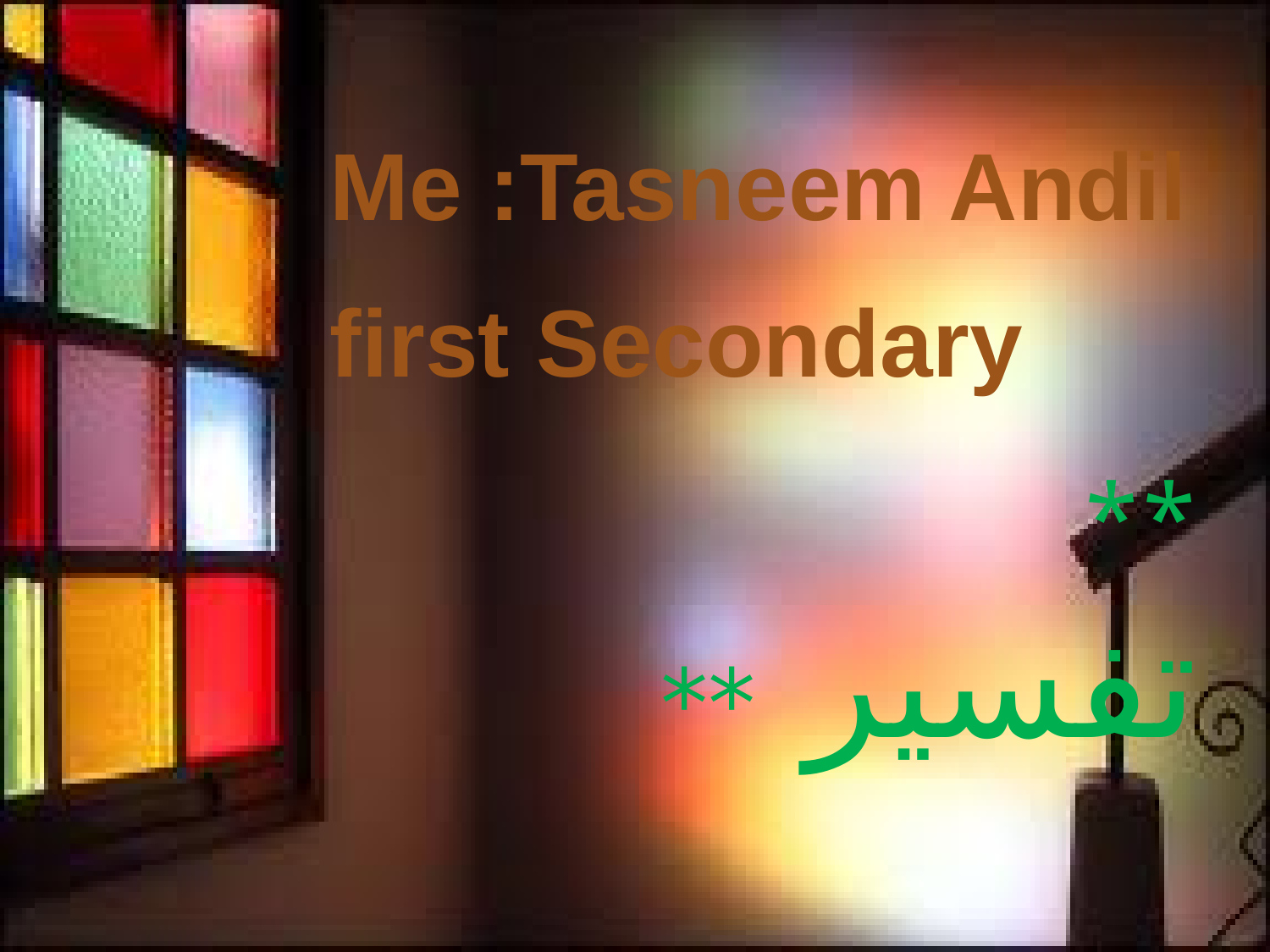

Me :Tasneem Andil

      first Secondary
**         تفسير **